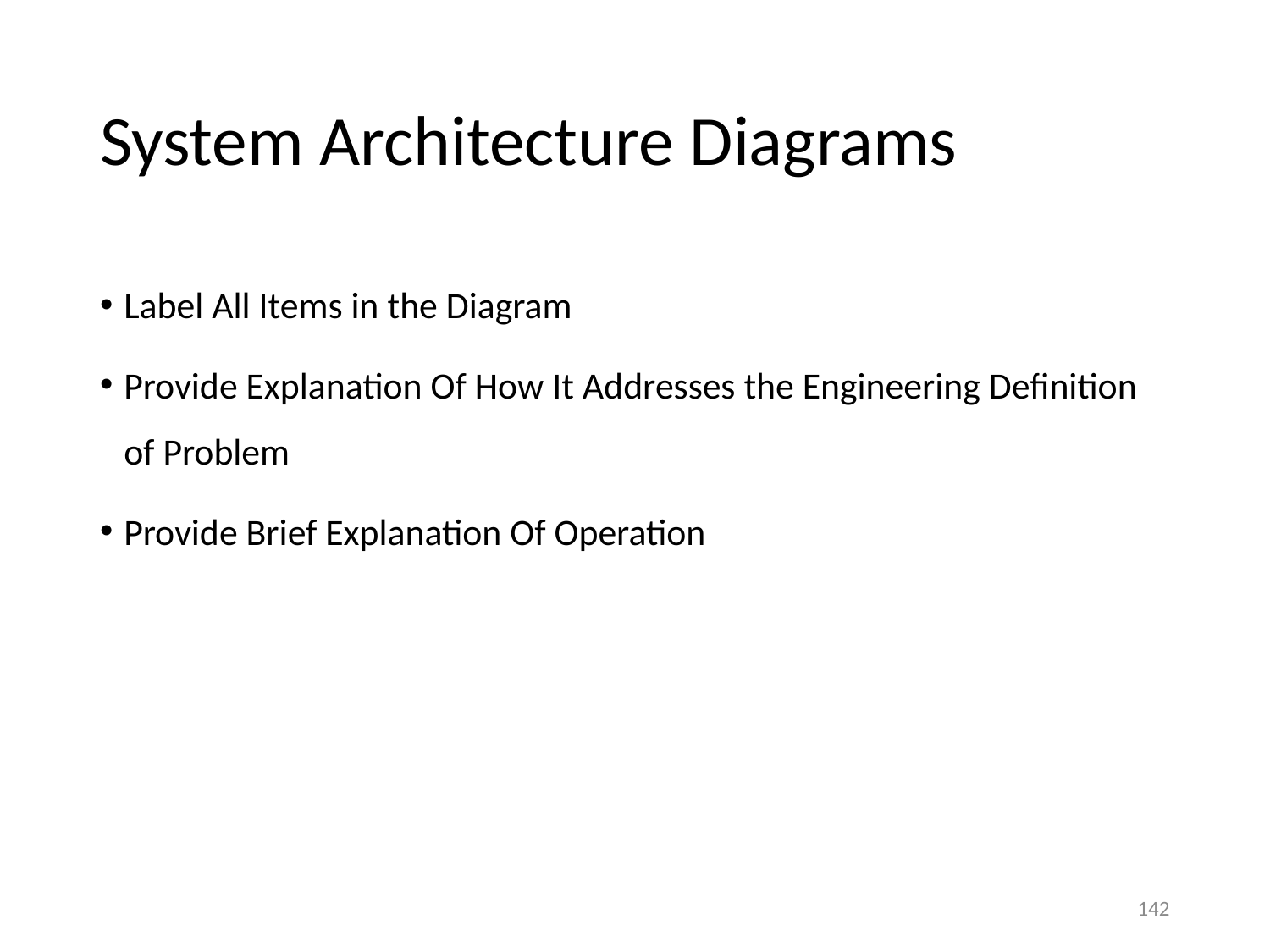

# System Architecture Diagrams
Label All Items in the Diagram
Provide Explanation Of How It Addresses the Engineering Definition of Problem
Provide Brief Explanation Of Operation
142